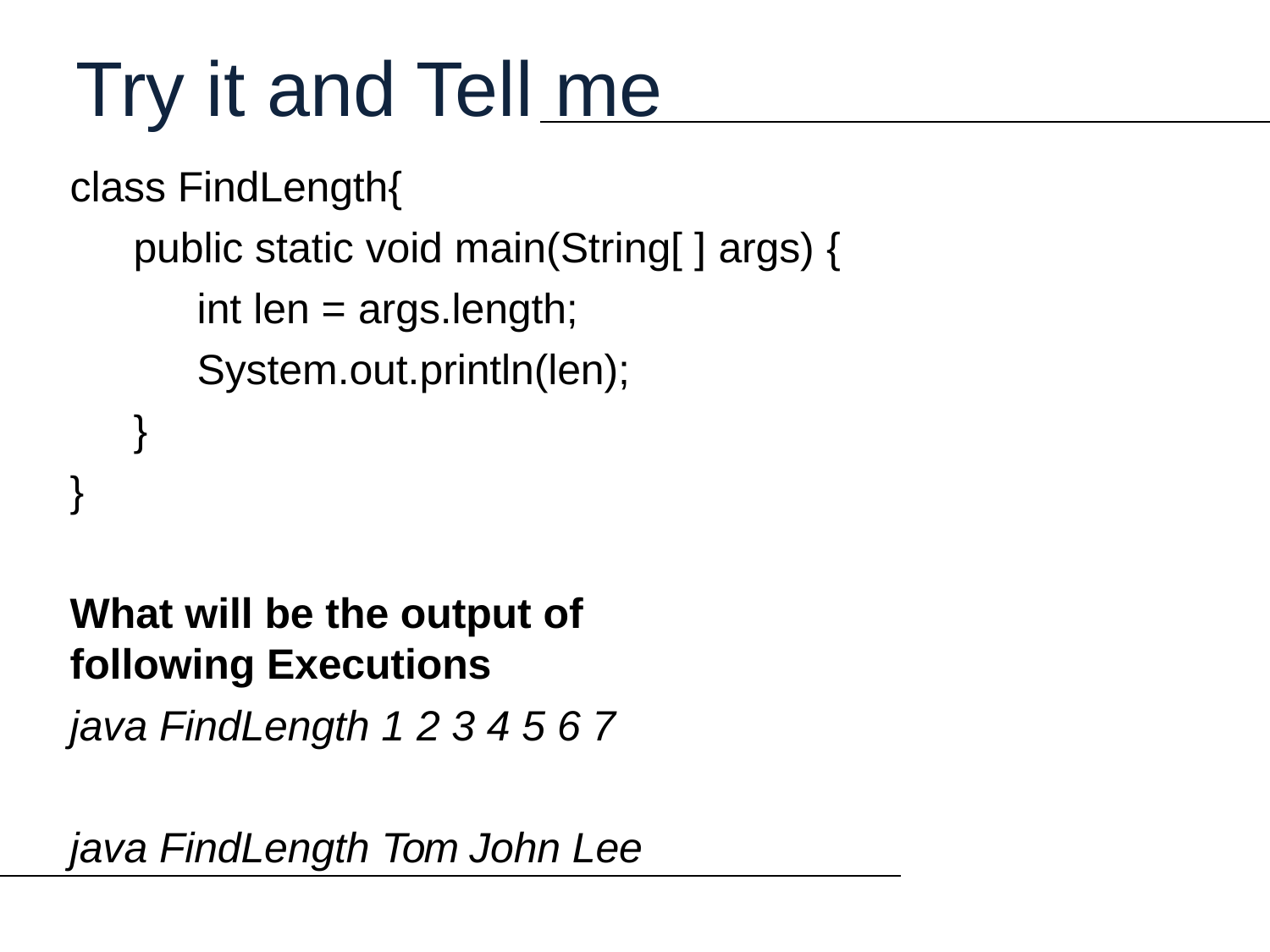

Try it and Tell me
class FindLength{
public static void main(String[ ] args) {
int len = args.length;
System.out.println(len);
}
}

What will be the output of following Executions
java FindLength 1 2 3 4 5 6 7

java FindLength Tom John Lee